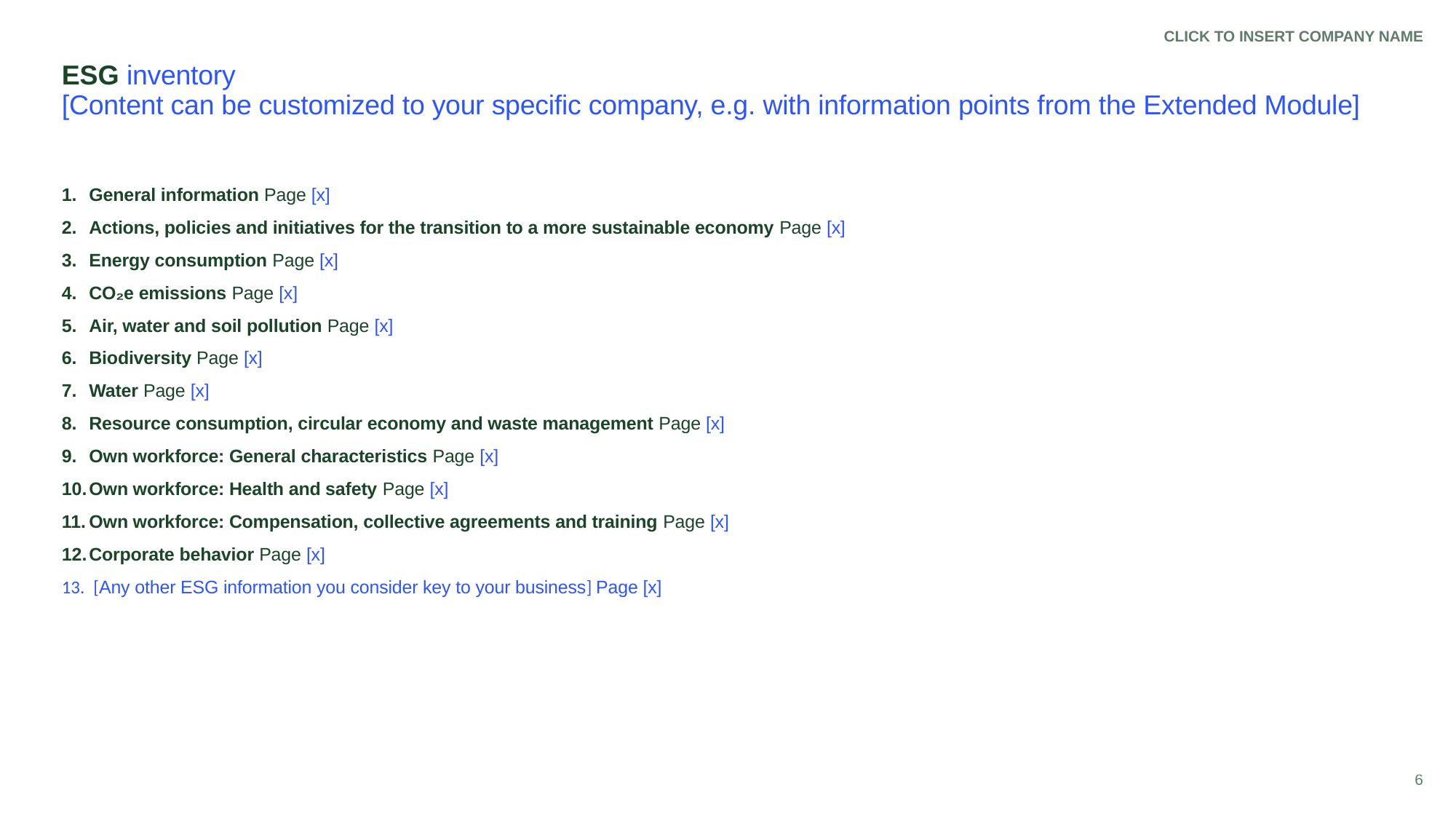

CLICK TO INSERT COMPANY NAME
# ESG inventory [Content can be customized to your specific company, e.g. with information points from the Extended Module]

General information Page [x]
Actions, policies and initiatives for the transition to a more sustainable economy Page [x]
Energy consumption Page [x]
CO₂e emissions Page [x]
Air, water and soil pollution Page [x]
Biodiversity Page [x]
Water Page [x]
Resource consumption, circular economy and waste management Page [x]
Own workforce: General characteristics Page [x]
Own workforce: Health and safety Page [x]
Own workforce: Compensation, collective agreements and training Page [x]
Corporate behavior Page [x]
 [Any other ESG information you consider key to your business] Page [x]

6